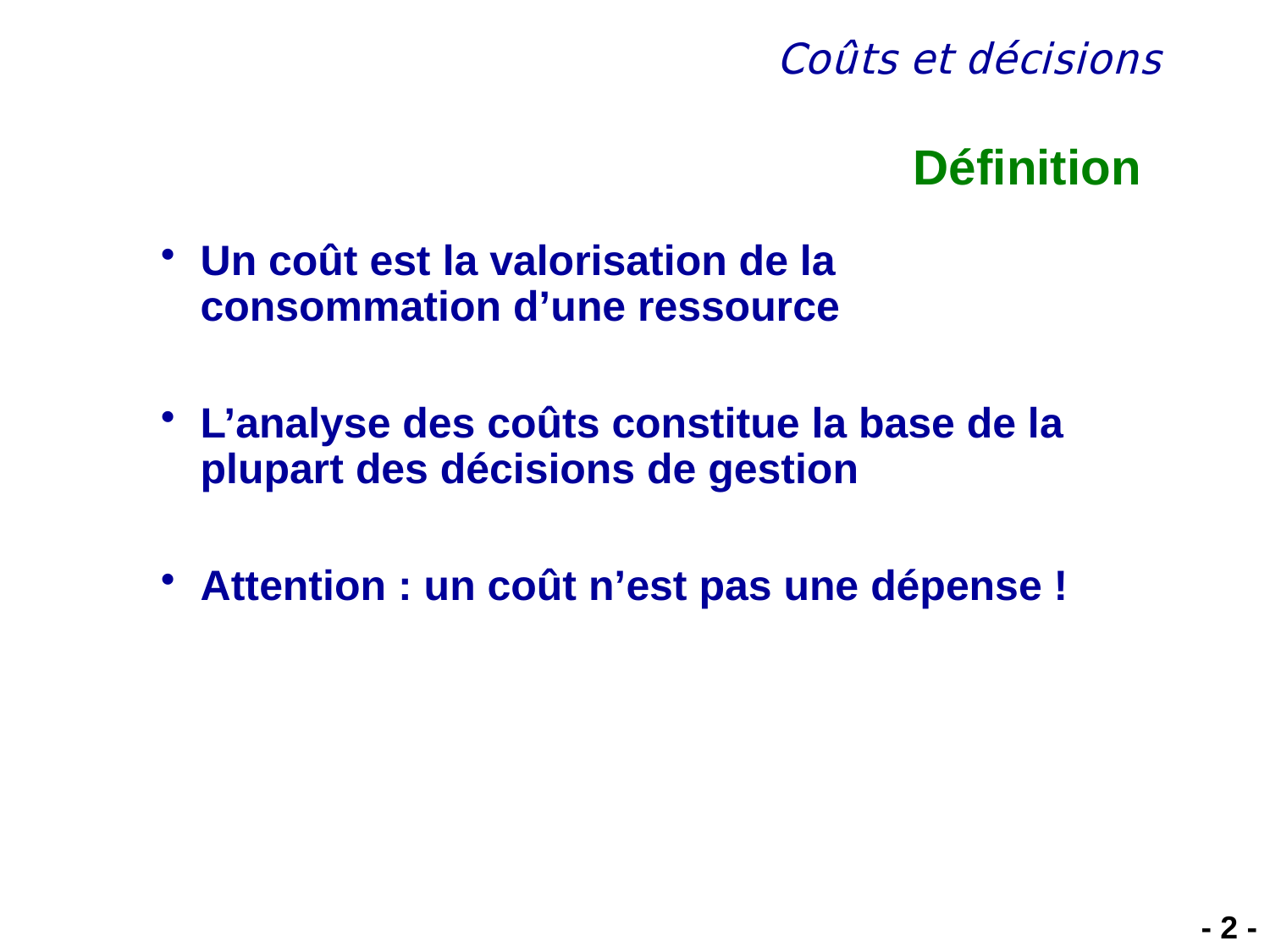

# Définition
Un coût est la valorisation de la consommation d’une ressource

L’analyse des coûts constitue la base de la plupart des décisions de gestion

Attention : un coût n’est pas une dépense !